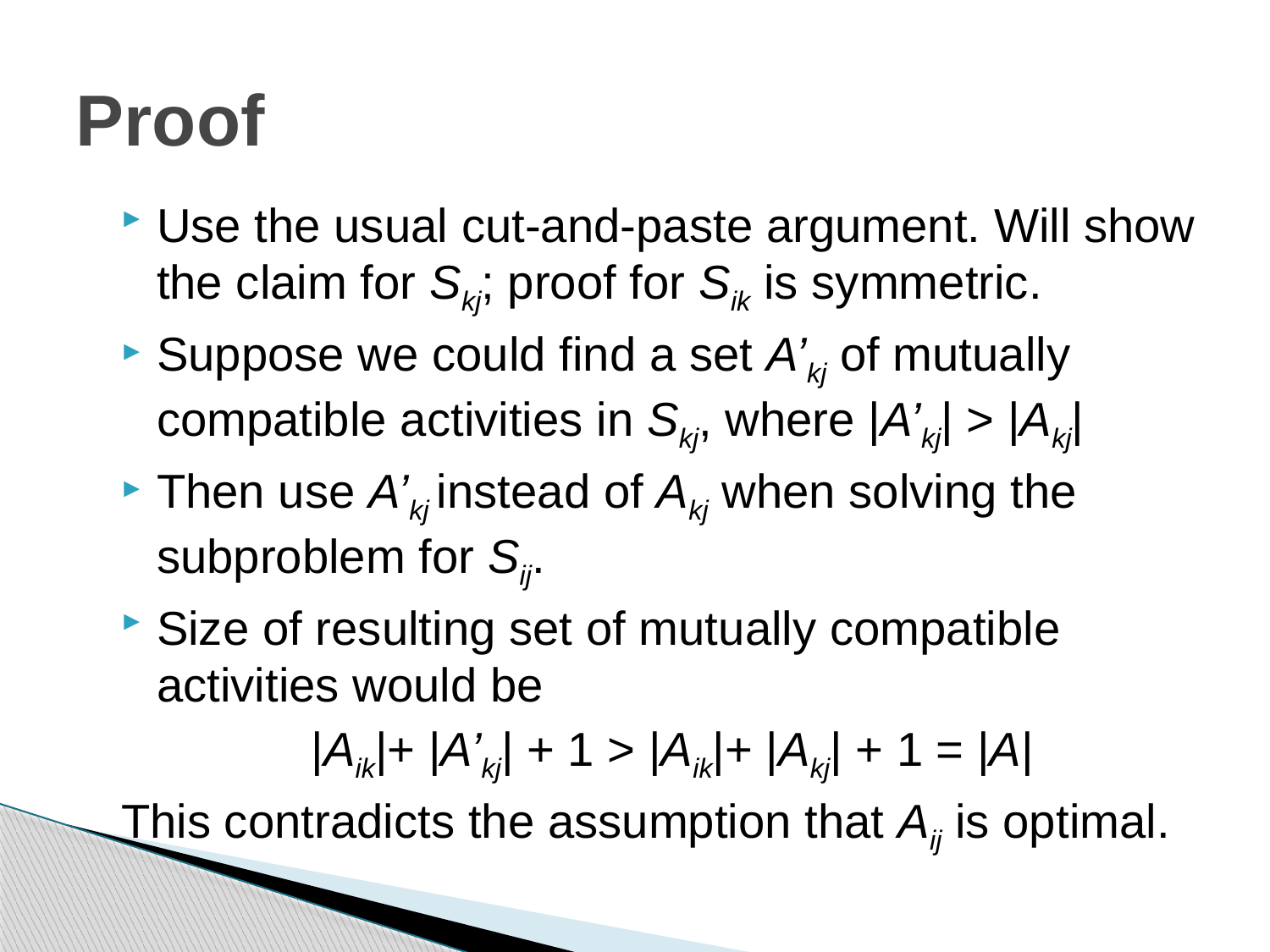

# Proof
Use the usual cut-and-paste argument. Will show the claim for Skj; proof for Sik is symmetric.
Suppose we could find a set A’kj of mutually compatible activities in Skj, where |A’kj| > |Akj|
Then use A’kj instead of Akj when solving the subproblem for Sij.
Size of resulting set of mutually compatible activities would be
|Aik|+ |A’kj| + 1 > |Aik|+ |Akj| + 1 = |A|
This contradicts the assumption that Aij is optimal.